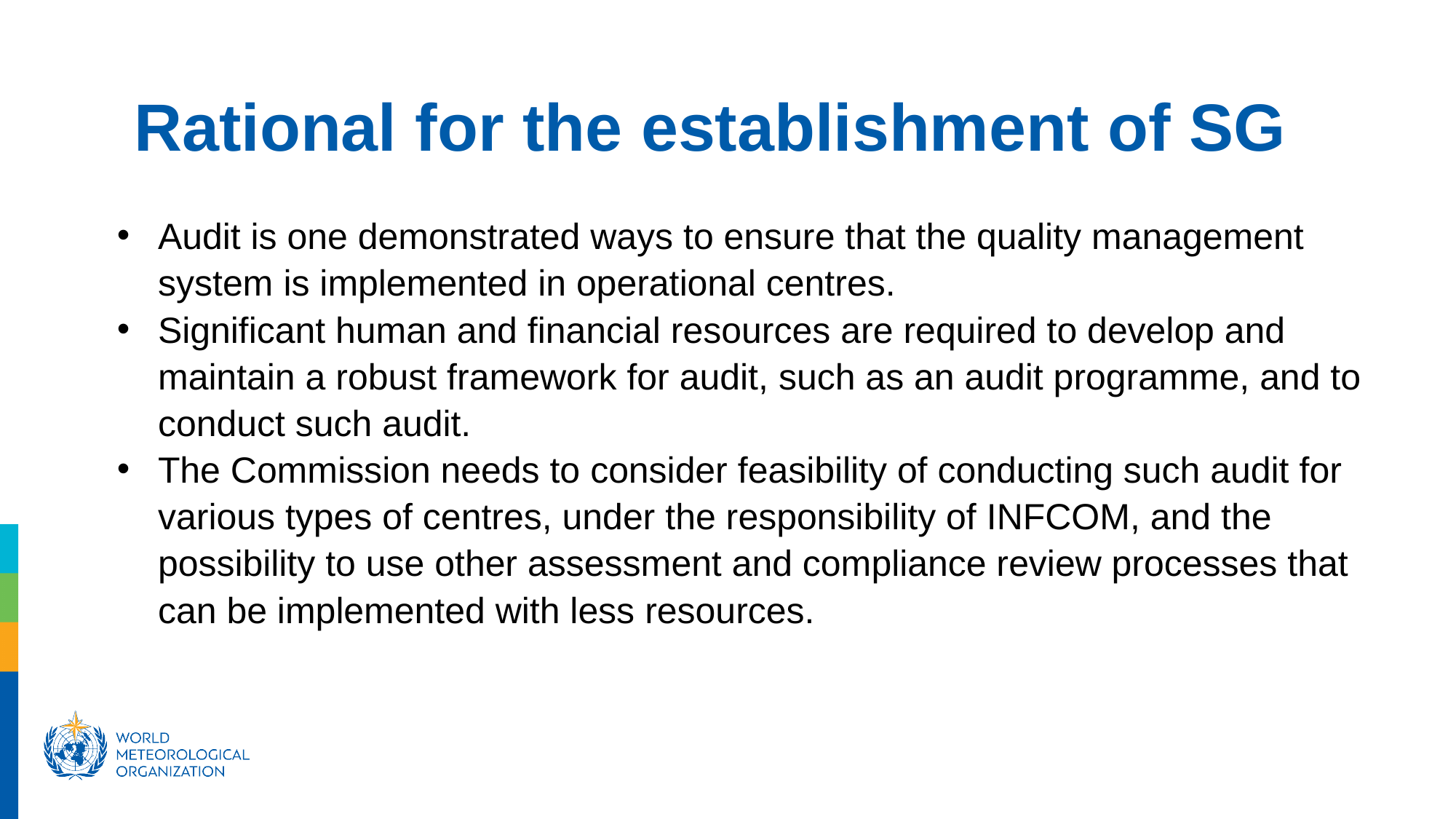

Rational for the establishment of SG
Audit is one demonstrated ways to ensure that the quality management system is implemented in operational centres.
Significant human and financial resources are required to develop and maintain a robust framework for audit, such as an audit programme, and to conduct such audit.
The Commission needs to consider feasibility of conducting such audit for various types of centres, under the responsibility of INFCOM, and the possibility to use other assessment and compliance review processes that can be implemented with less resources.